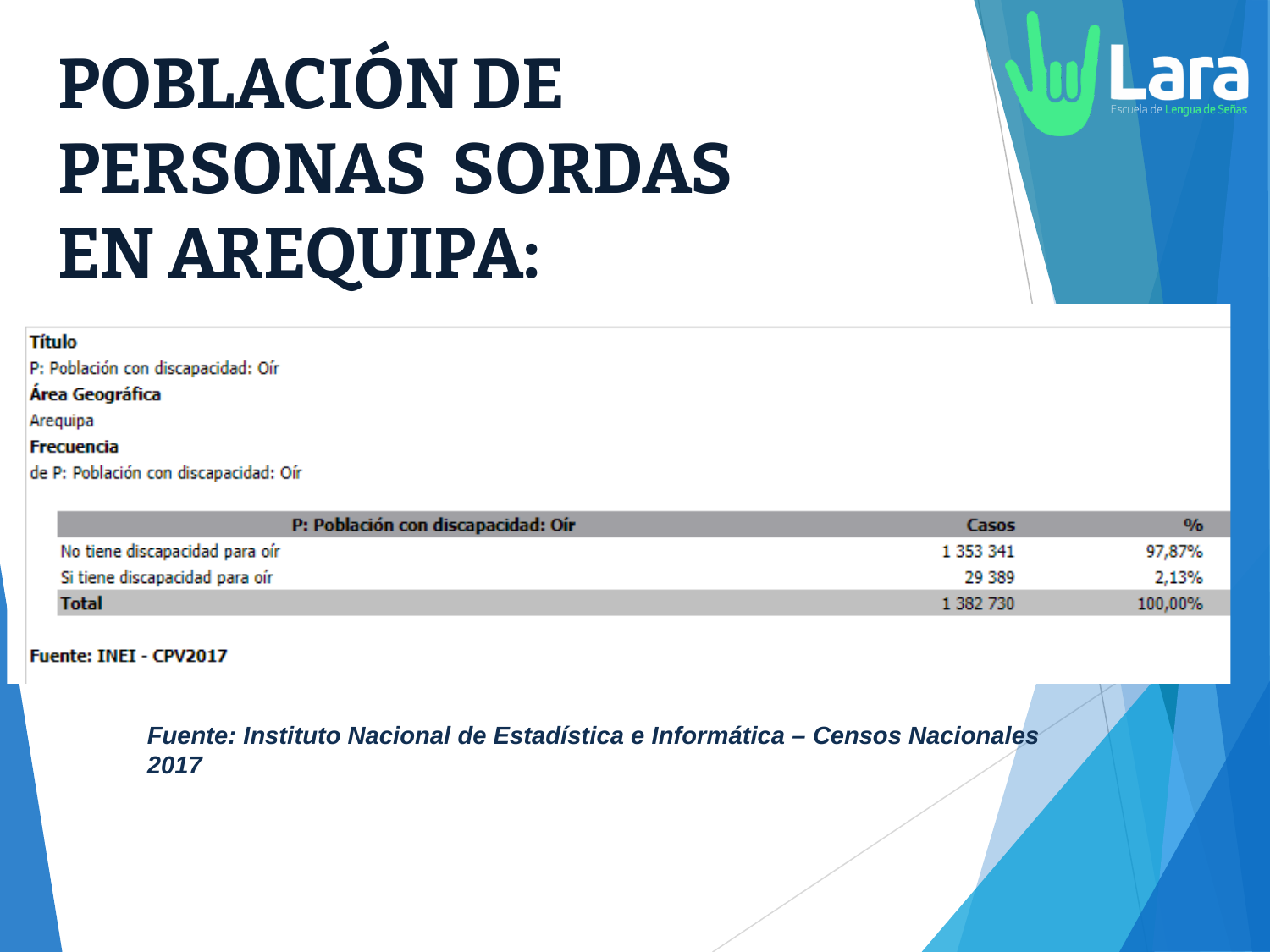

# POBLACIÓN DE PERSONAS  SORDAS EN AREQUIPA:

Fuente: Instituto Nacional de Estadística e Informática – Censos Nacionales 2017